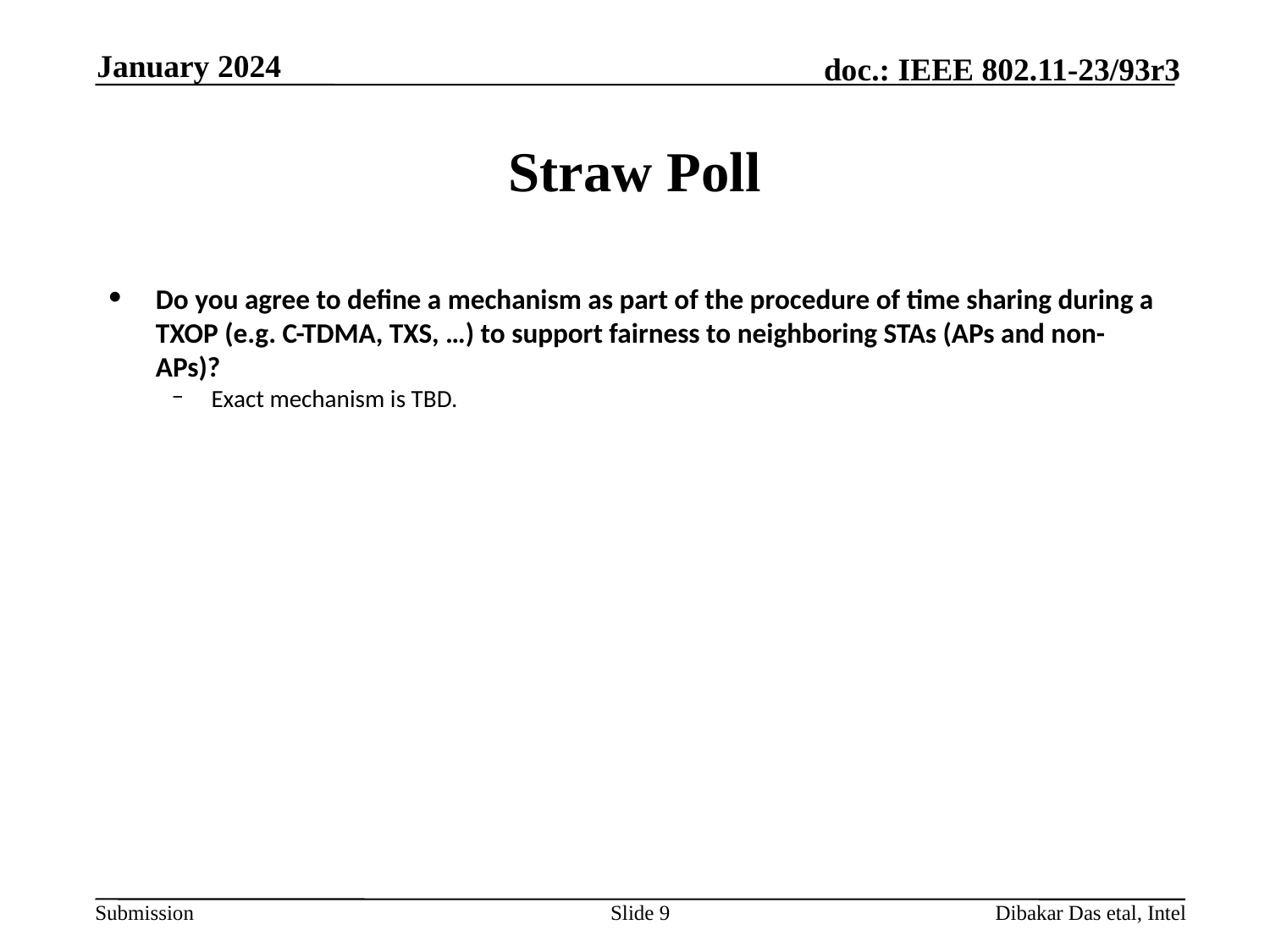

January 2024
# Straw Poll
Do you agree to define a mechanism as part of the procedure of time sharing during a TXOP (e.g. C-TDMA, TXS, …) to support fairness to neighboring STAs (APs and non-APs)?
Exact mechanism is TBD.

Slide 9
Dibakar Das etal, Intel